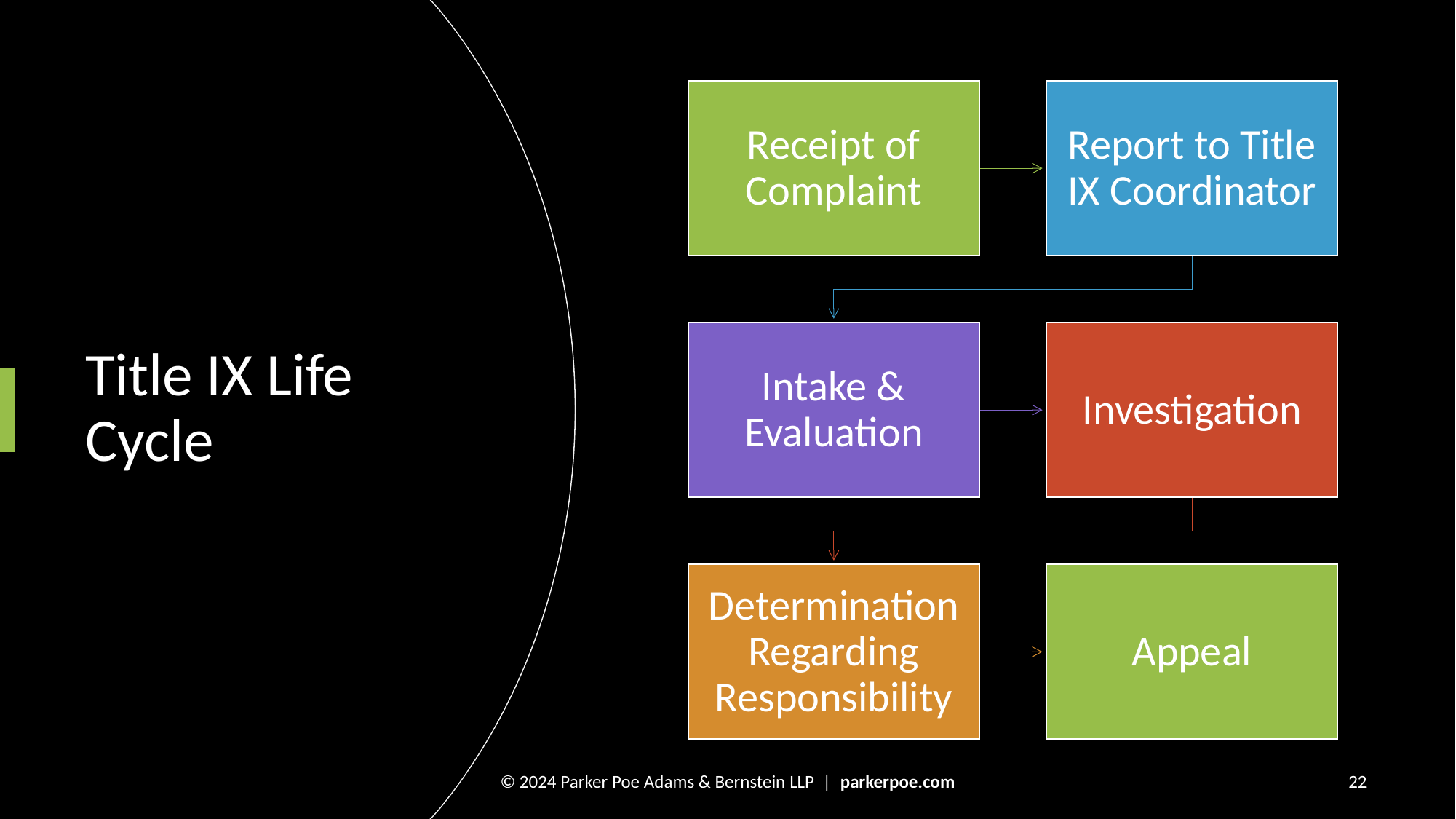

Receipt of Complaint

Report to Title IX Coordinator

Intake & Evaluation

Investigation

Determination Regarding Responsibility
Appeal
# Title IX Life Cycle

© 2024 Parker Poe Adams & Bernstein LLP  |  parkerpoe.com
22